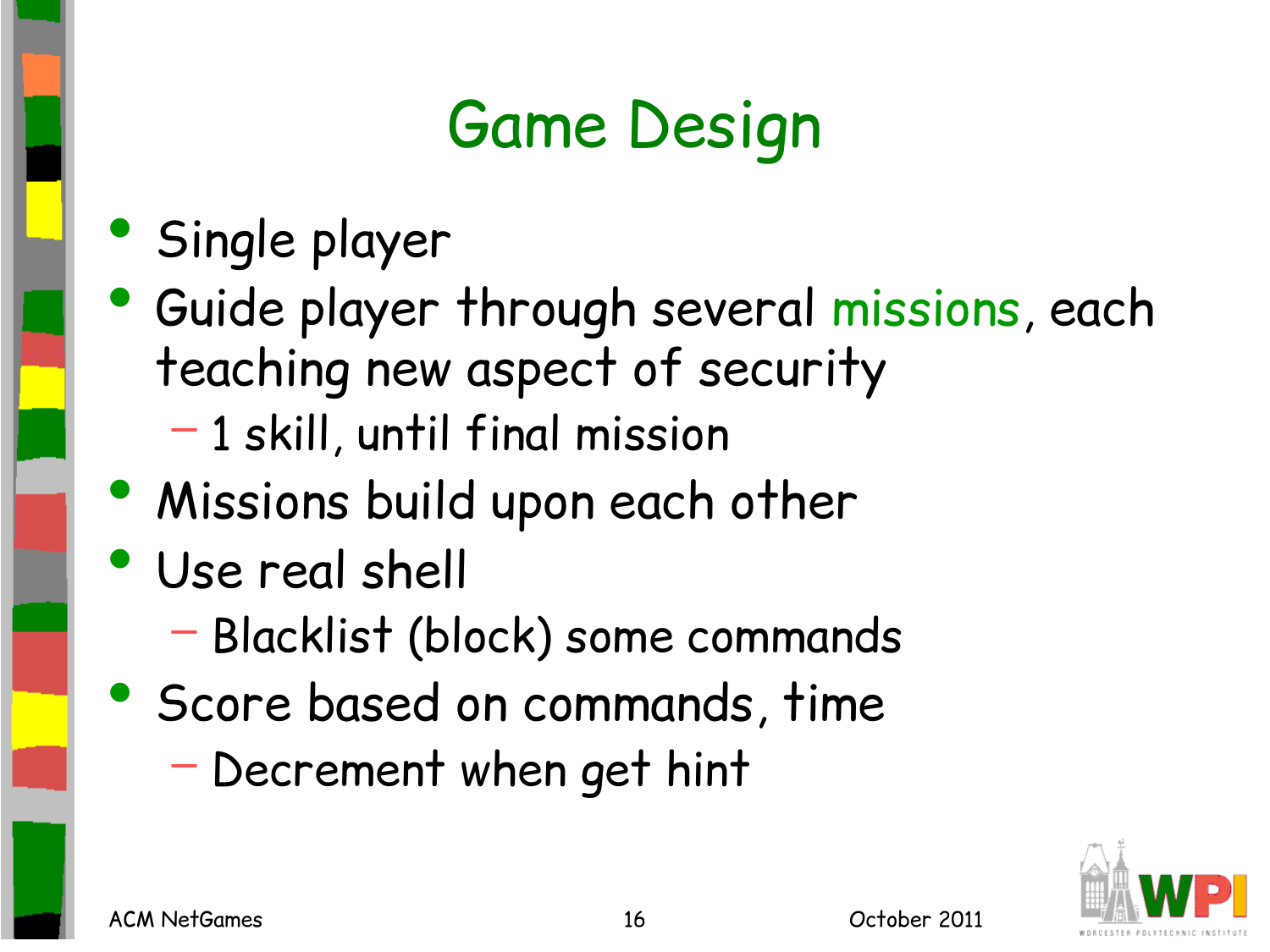

# Game Design
Single player
Guide player through several missions, each teaching new aspect of security
1 skill, until final mission
Missions build upon each other
Use real shell
Blacklist (block) some commands
Score based on commands, time
Decrement when get hint
ACM NetGames
16
October 2011